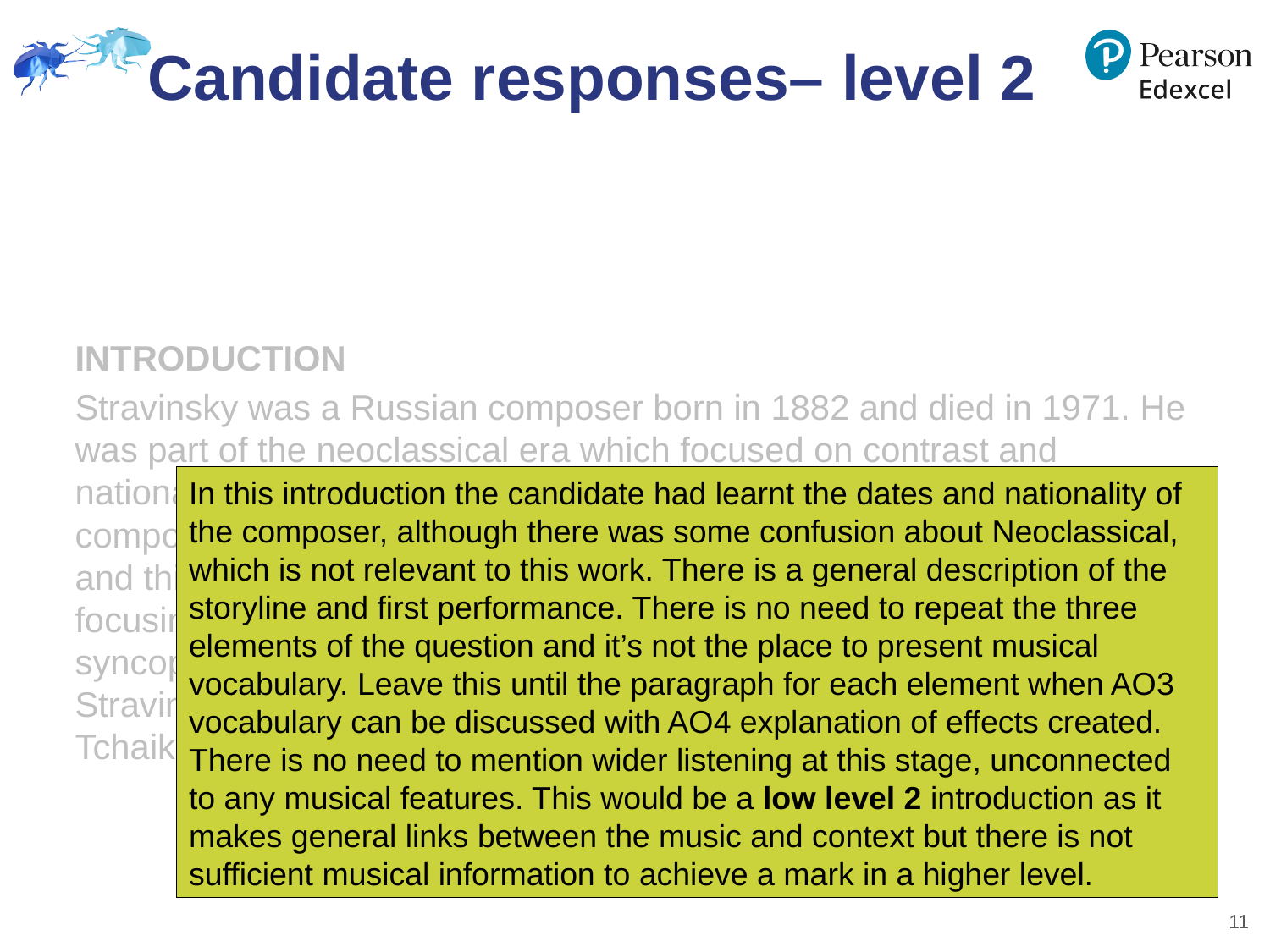

# Candidate responses– level 2
INTRODUCTION
Stravinsky was a Russian composer born in 1882 and died in 1971. He was part of the neoclassical era which focused on contrast and nationalism, the opposite to the Romantic era. The Rite of Spring was composed in 1913 and is a ballet. It is about the sacrifice of a young girl and this first caused riots due to the storyline and choreography. I will be focusing on unconventional harmony, chaotic texture and fast syncopated tempo, mete and rhythm. Wider listening will include Stravinsky’s Firebird, Bernard Herrmann’s Psycho (Prelude) and Tchaikovsky’s Swan Lake.
In this introduction the candidate had learnt the dates and nationality of the composer, although there was some confusion about Neoclassical, which is not relevant to this work. There is a general description of the storyline and first performance. There is no need to repeat the three elements of the question and it’s not the place to present musical vocabulary. Leave this until the paragraph for each element when AO3 vocabulary can be discussed with AO4 explanation of effects created. There is no need to mention wider listening at this stage, unconnected to any musical features. This would be a low level 2 introduction as it makes general links between the music and context but there is not sufficient musical information to achieve a mark in a higher level.